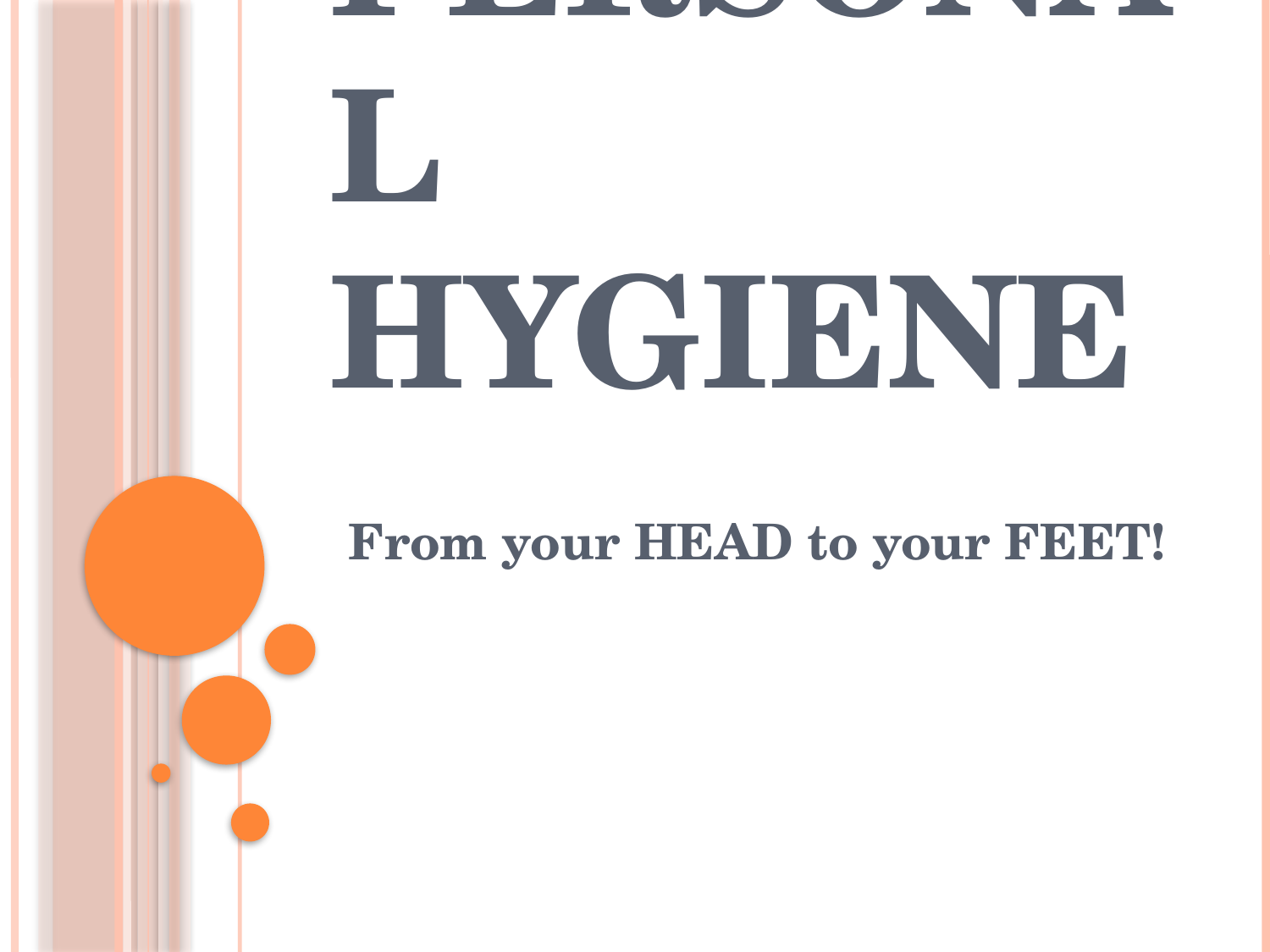

# Personal Hygiene
From your HEAD to your FEET!